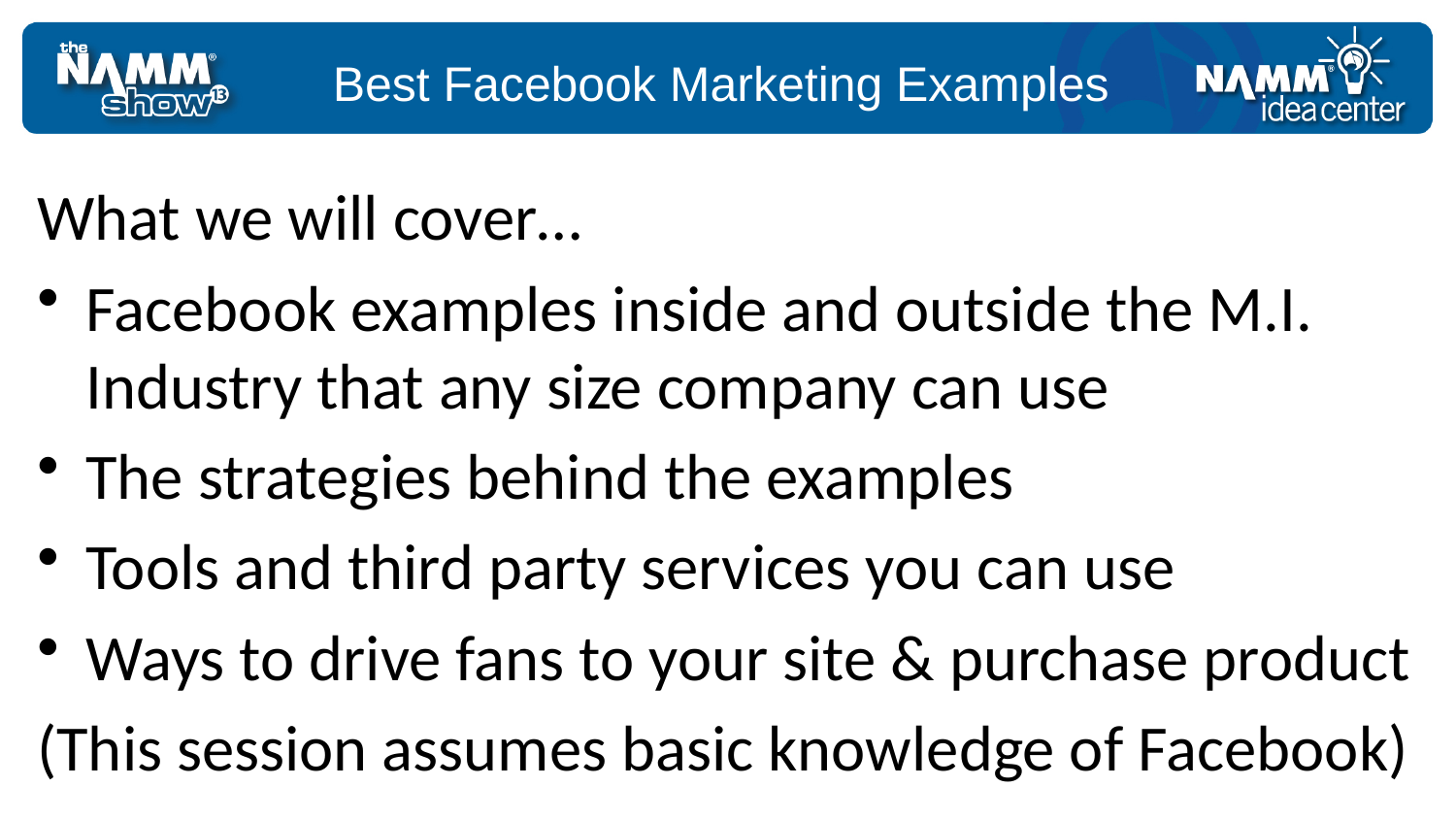

What we will cover…
Facebook examples inside and outside the M.I. Industry that any size company can use
The strategies behind the examples
Tools and third party services you can use
Ways to drive fans to your site & purchase product
(This session assumes basic knowledge of Facebook)